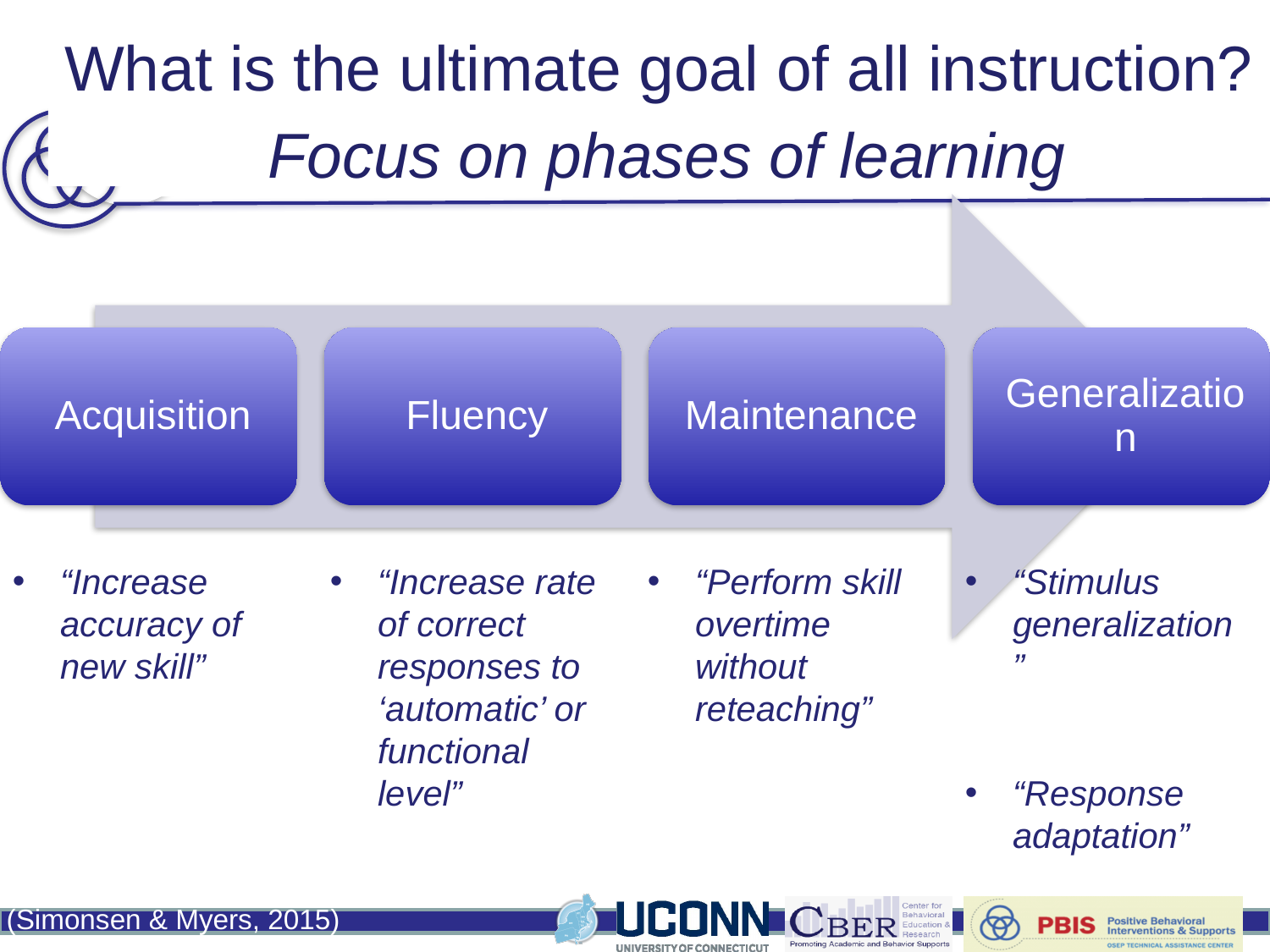

What is the ultimate goal of all instruction?
Focus on phases of learning
Acquisition
Fluency
Maintenance
Generalization
“Increase rate of correct responses to ‘automatic’ or functional level”
“Perform skill overtime without reteaching”
“Stimulus generalization”

“Response adaptation”
“Increase accuracy of new skill”
(Simonsen & Myers, 2015)